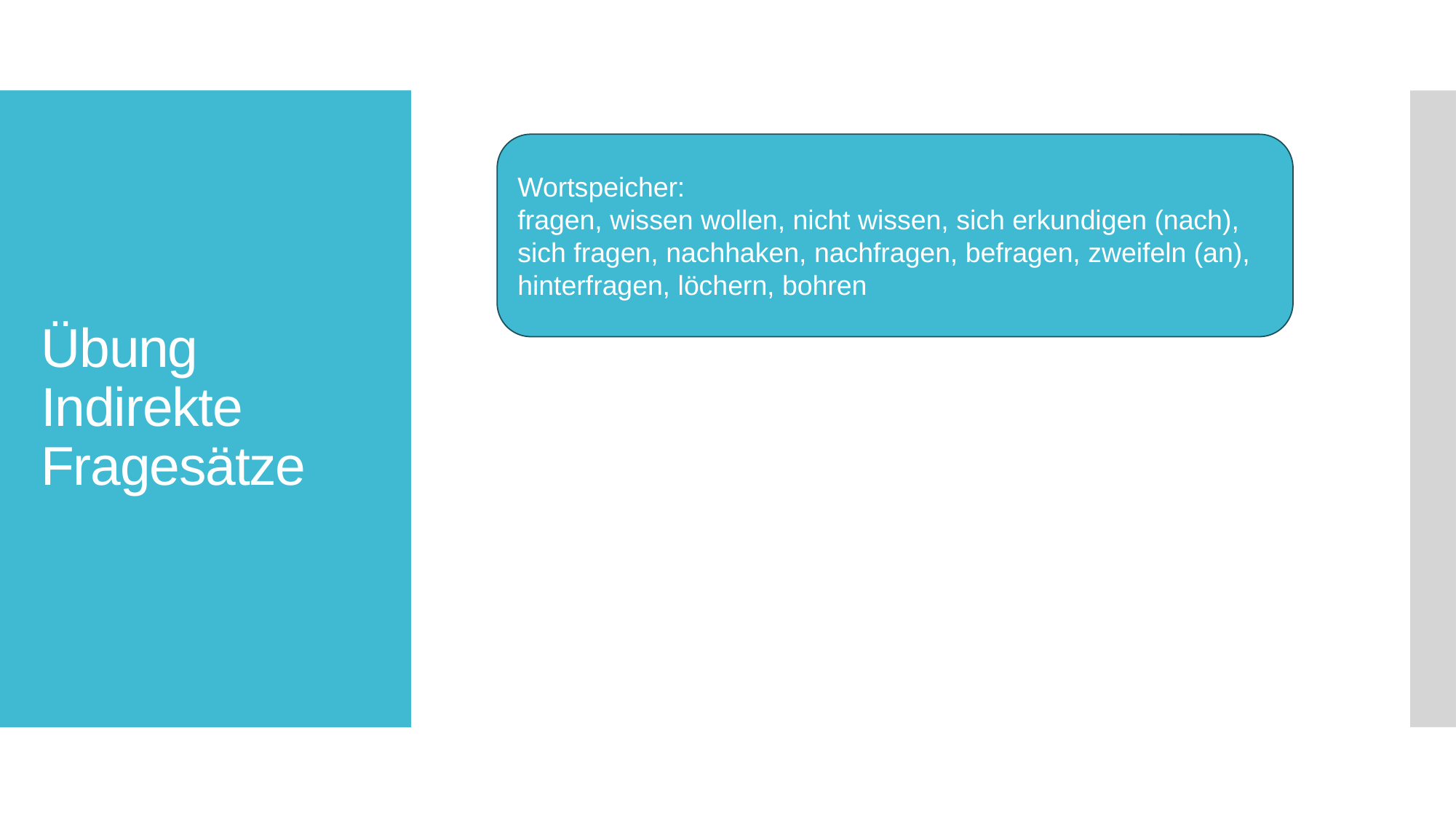

# Übung Indirekte Fragesätze
Wortspeicher:
fragen, wissen wollen, nicht wissen, sich erkundigen (nach),
sich fragen, nachhaken, nachfragen, befragen, zweifeln (an), hinterfragen, löchern, bohren